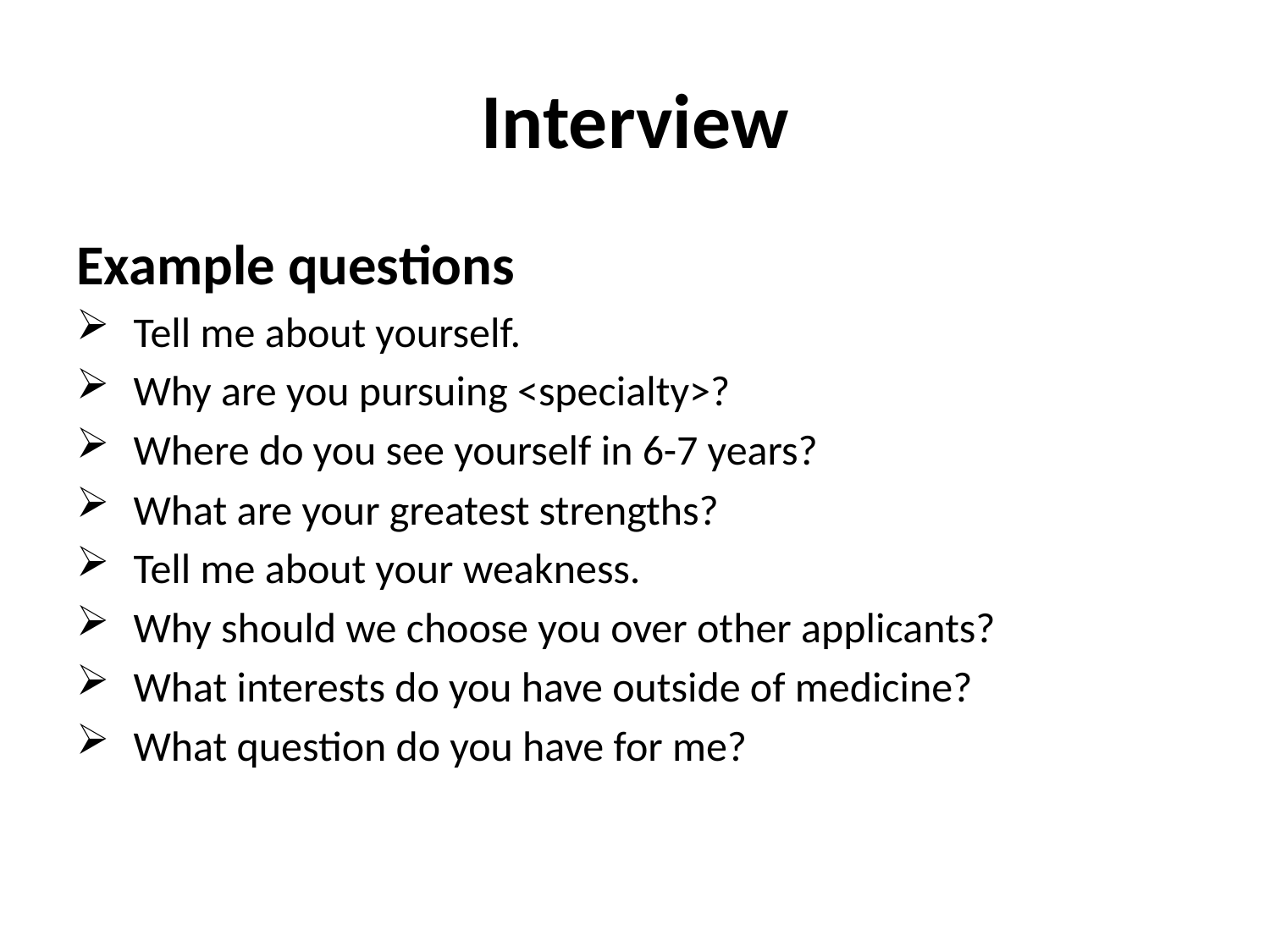

# Interview
Example questions
 Tell me about yourself.
 Why are you pursuing <specialty>?
 Where do you see yourself in 6-7 years?
 What are your greatest strengths?
 Tell me about your weakness.
 Why should we choose you over other applicants?
 What interests do you have outside of medicine?
 What question do you have for me?